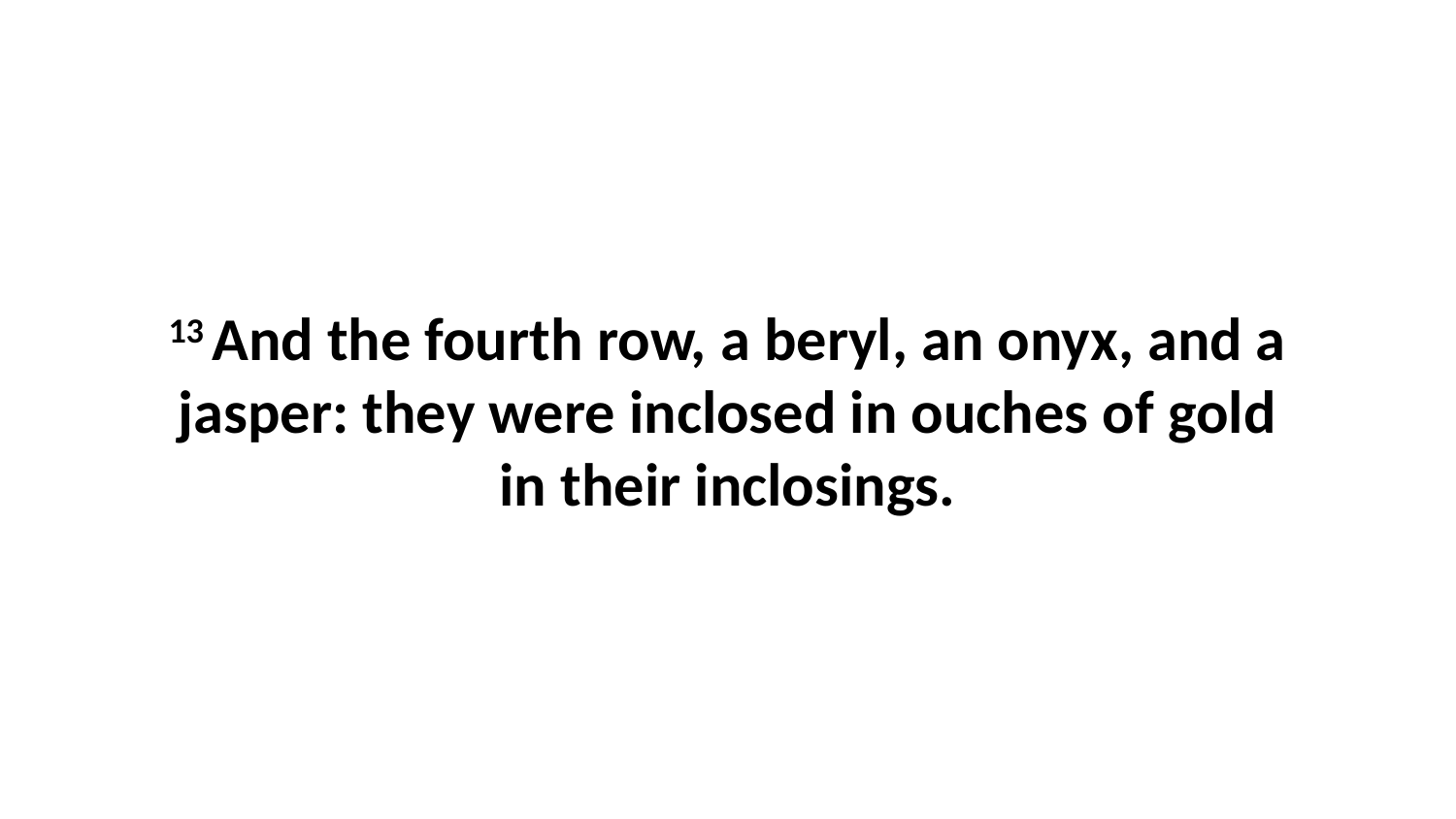

13 And the fourth row, a beryl, an onyx, and a jasper: they were inclosed in ouches of gold in their inclosings.